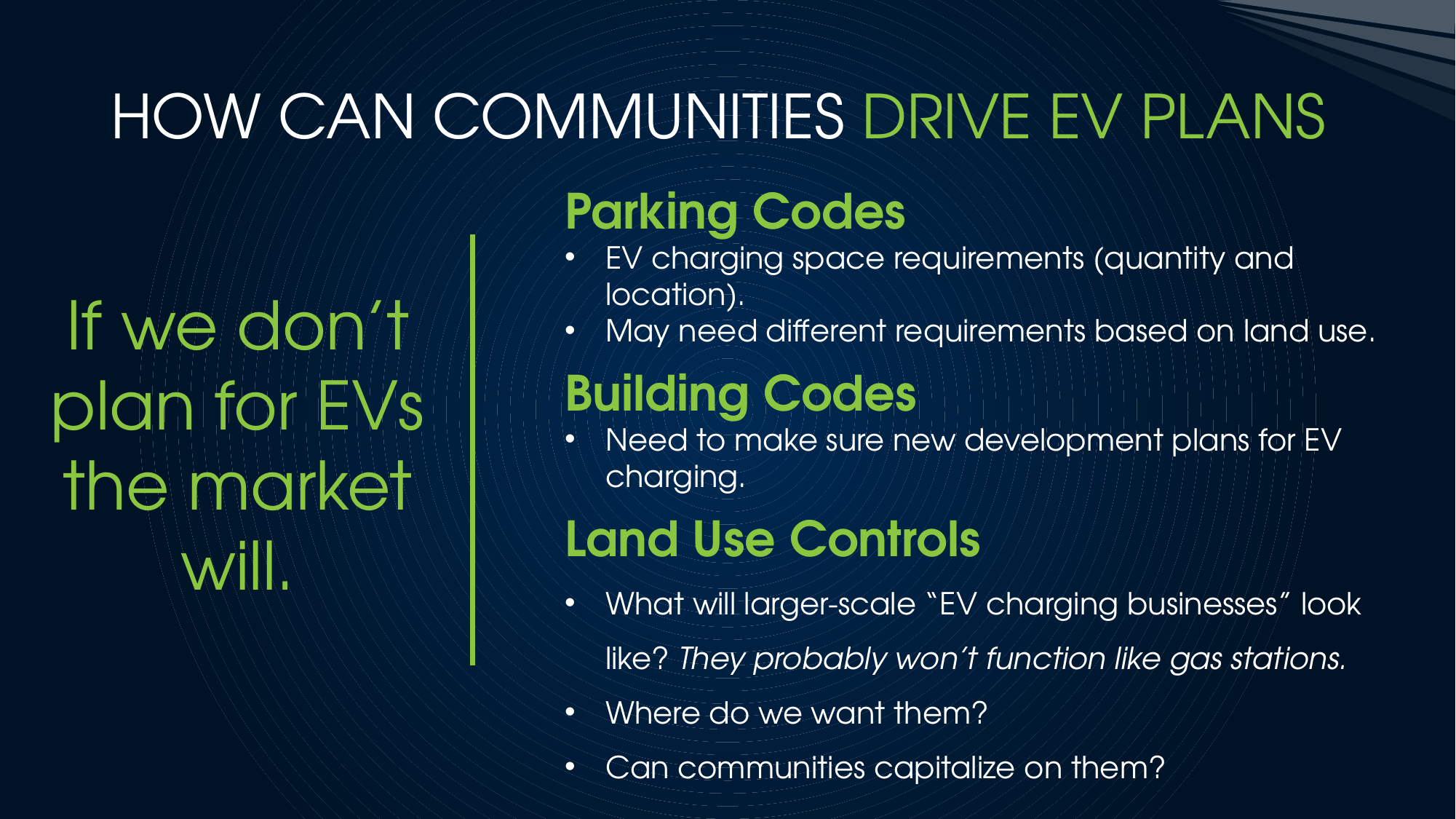

# HOW CAN COMMUNITIES DRIVE EV PLANS
Parking Codes
EV charging space requirements (quantity and location).
May need different requirements based on land use.

Building Codes
Need to make sure new development plans for EV charging.

Land Use Controls
What will larger-scale “EV charging businesses” look like? They probably won’t function like gas stations.
Where do we want them?
Can communities capitalize on them?
If we don’t plan for EVs the market will.